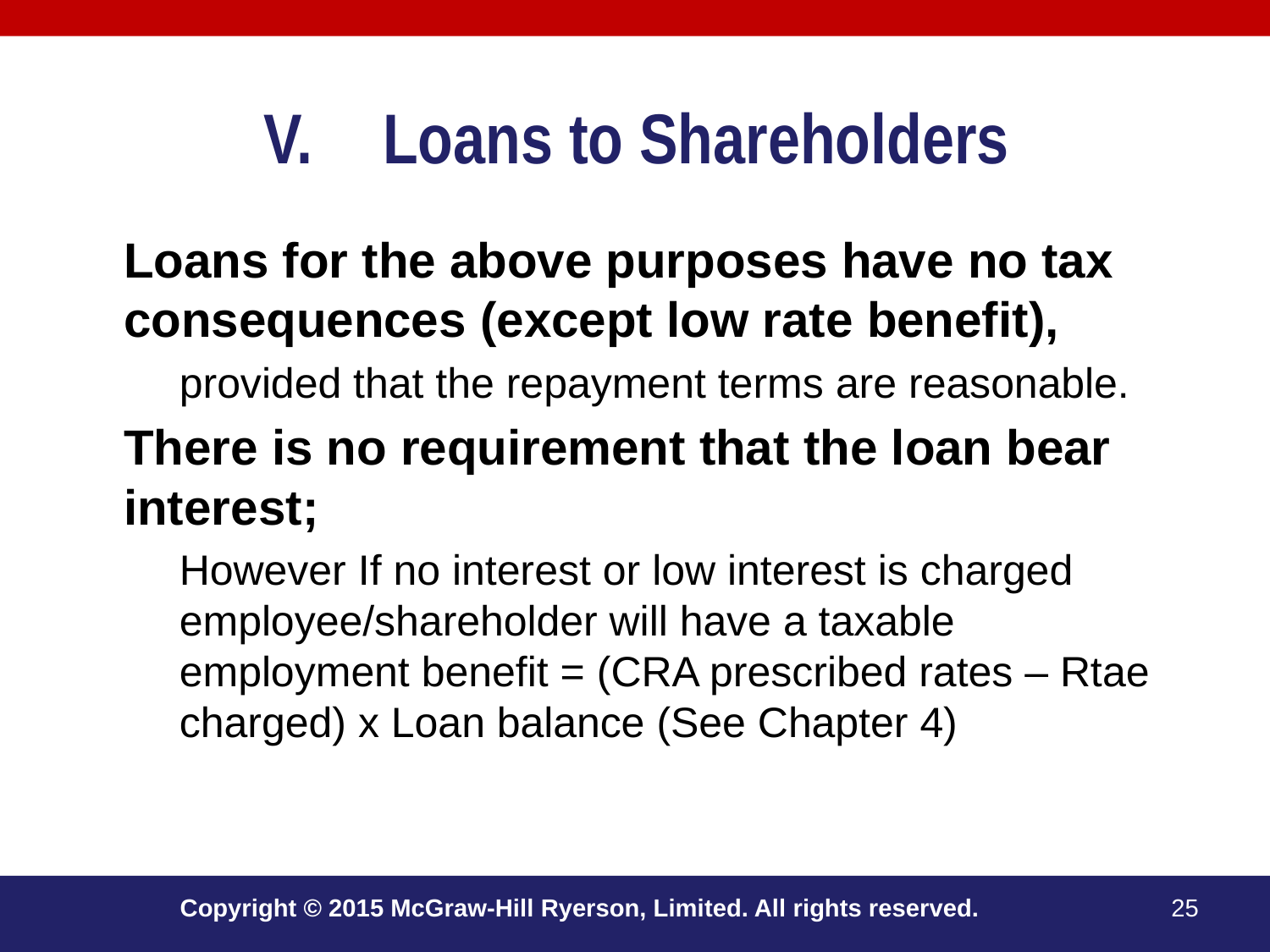

# Loans to Shareholders
Loans for the above purposes have no tax consequences (except low rate benefit),
provided that the repayment terms are reasonable.
There is no requirement that the loan bear interest;
However If no interest or low interest is charged employee/shareholder will have a taxable employment benefit = (CRA prescribed rates – Rtae charged) x Loan balance (See Chapter 4)
Copyright © 2015 McGraw-Hill Ryerson, Limited. All rights reserved.
25